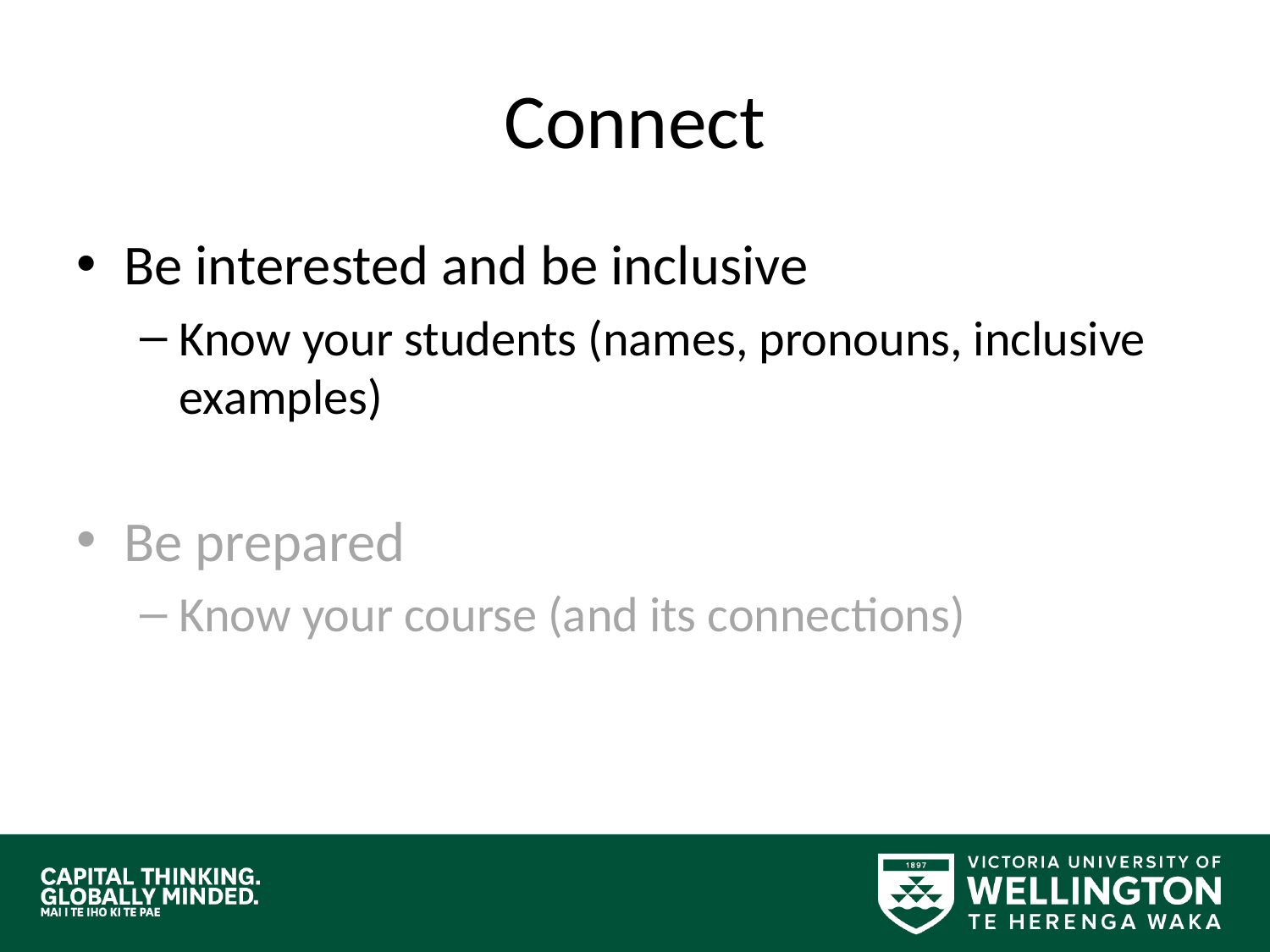

# Connect
Be interested and be inclusive
Know your students (names, pronouns, inclusive examples)

Be prepared
Know your course (and its connections)